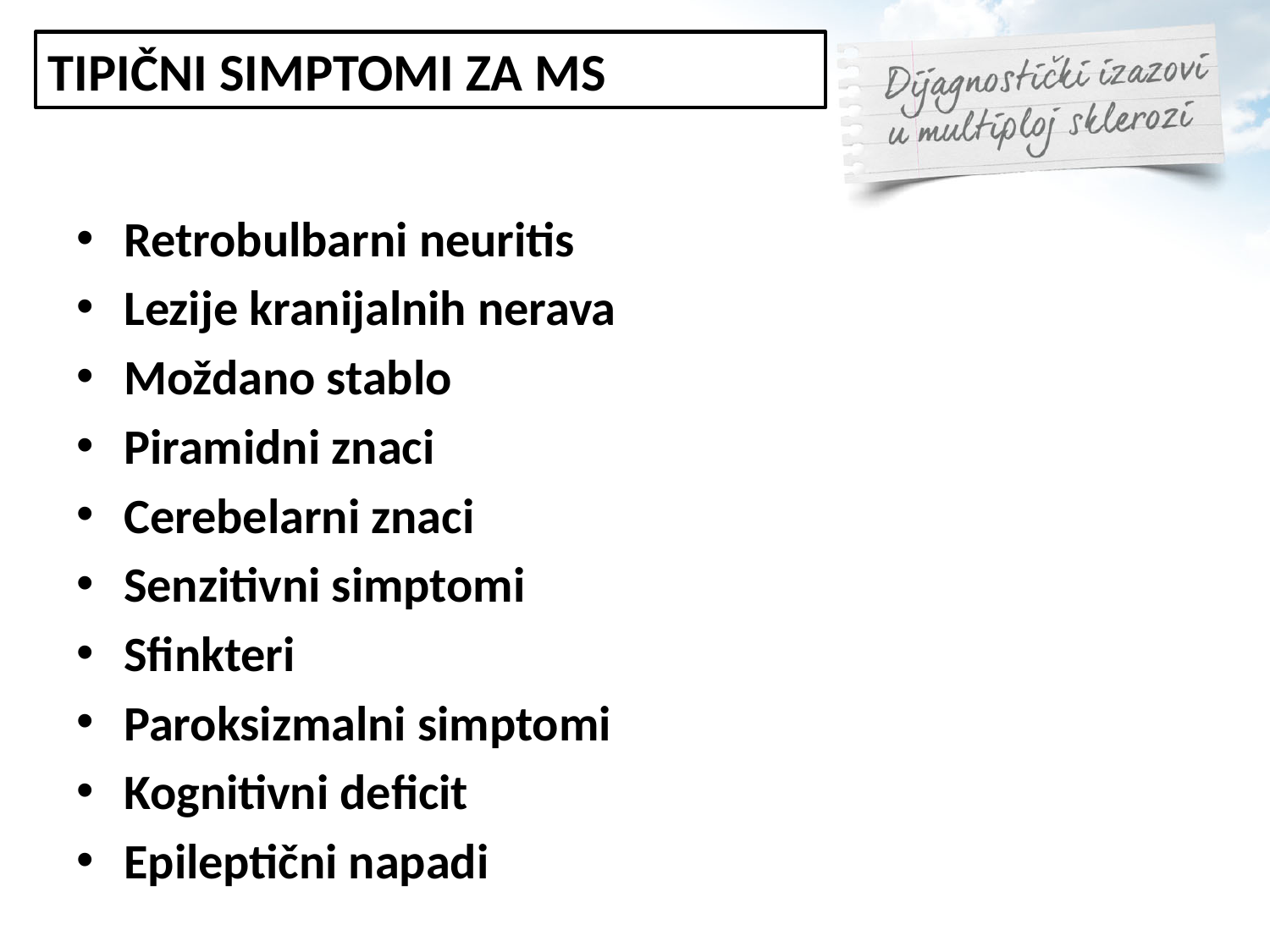

TIPIČNI SIMPTOMI ZA MS
Retrobulbarni neuritis
Lezije kranijalnih nerava
Moždano stablo
Piramidni znaci
Cerebelarni znaci
Senzitivni simptomi
Sfinkteri
Paroksizmalni simptomi
Kognitivni deficit
Epileptični napadi